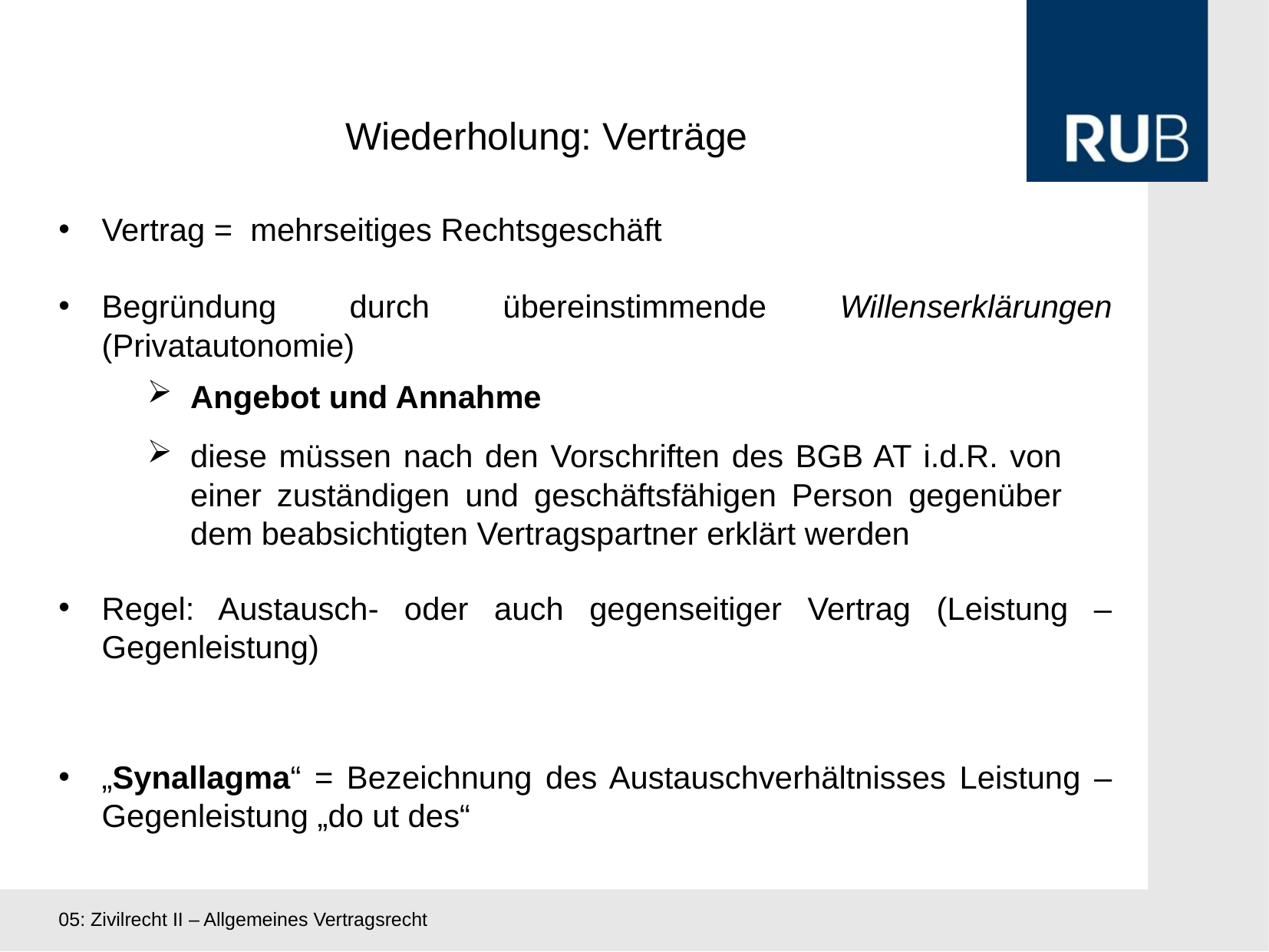

Wiederholung: Verträge
Vertrag =  mehrseitiges Rechtsgeschäft

Begründung durch übereinstimmende Willenserklärungen (Privatautonomie)
Angebot und Annahme
diese müssen nach den Vorschriften des BGB AT i.d.R. von einer zuständigen und geschäftsfähigen Person gegenüber dem beabsichtigten Vertragspartner erklärt werden
Regel: Austausch- oder auch gegenseitiger Vertrag (Leistung – Gegenleistung)
„Synallagma“ = Bezeichnung des Austauschverhältnisses Leistung – Gegenleistung „do ut des“
05: Zivilrecht II – Allgemeines Vertragsrecht